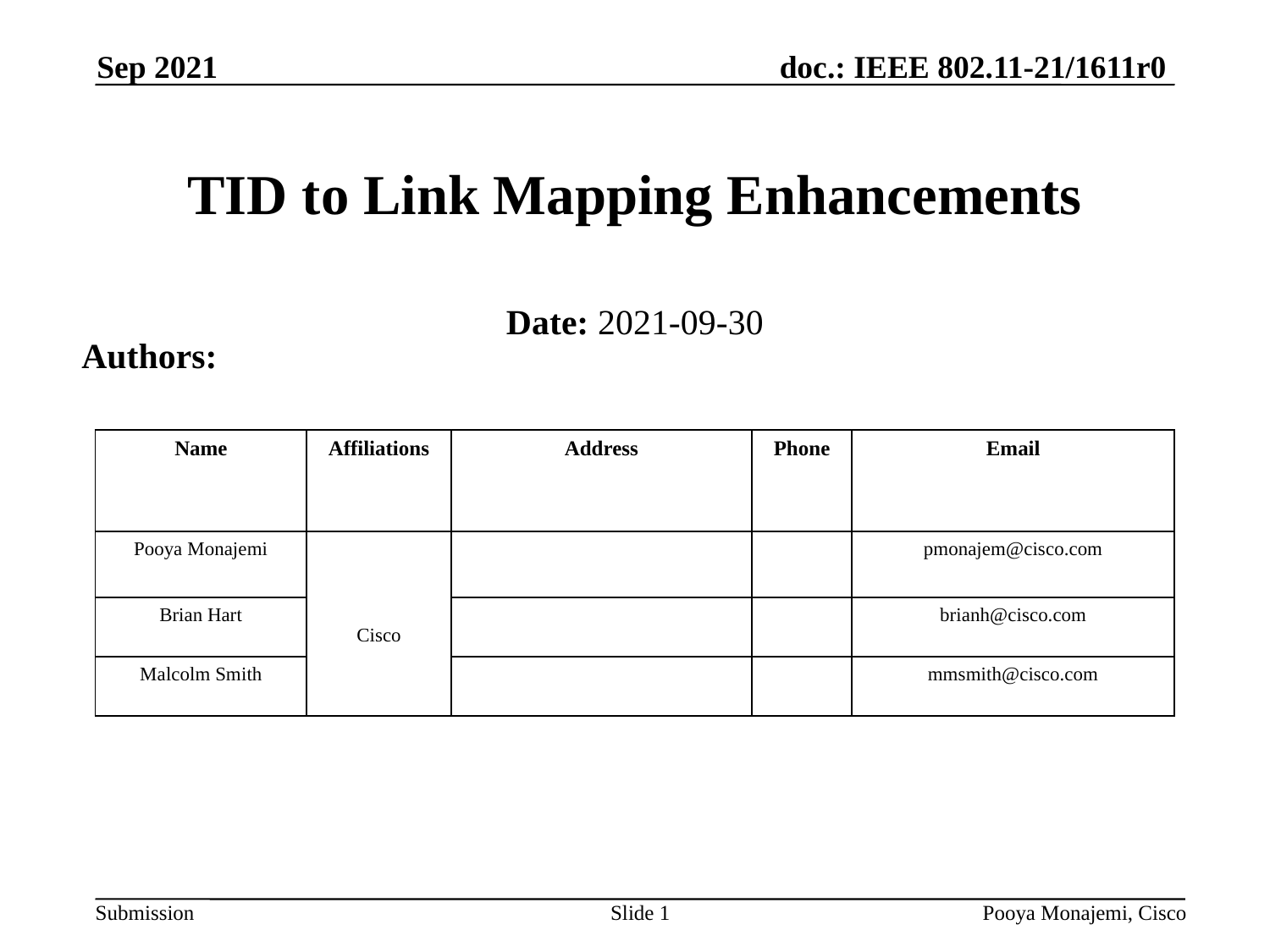

Sep 2021
# TID to Link Mapping Enhancements
Date: 2021-09-30
Authors:
| Name | Affiliations | Address | Phone | Email |
| --- | --- | --- | --- | --- |
| Pooya Monajemi | Cisco |  |  | pmonajem@cisco.com |
| Brian Hart |  |  |  | brianh@cisco.com |
| Malcolm Smith |  |  |  | mmsmith@cisco.com |
Slide 1
Pooya Monajemi, Cisco